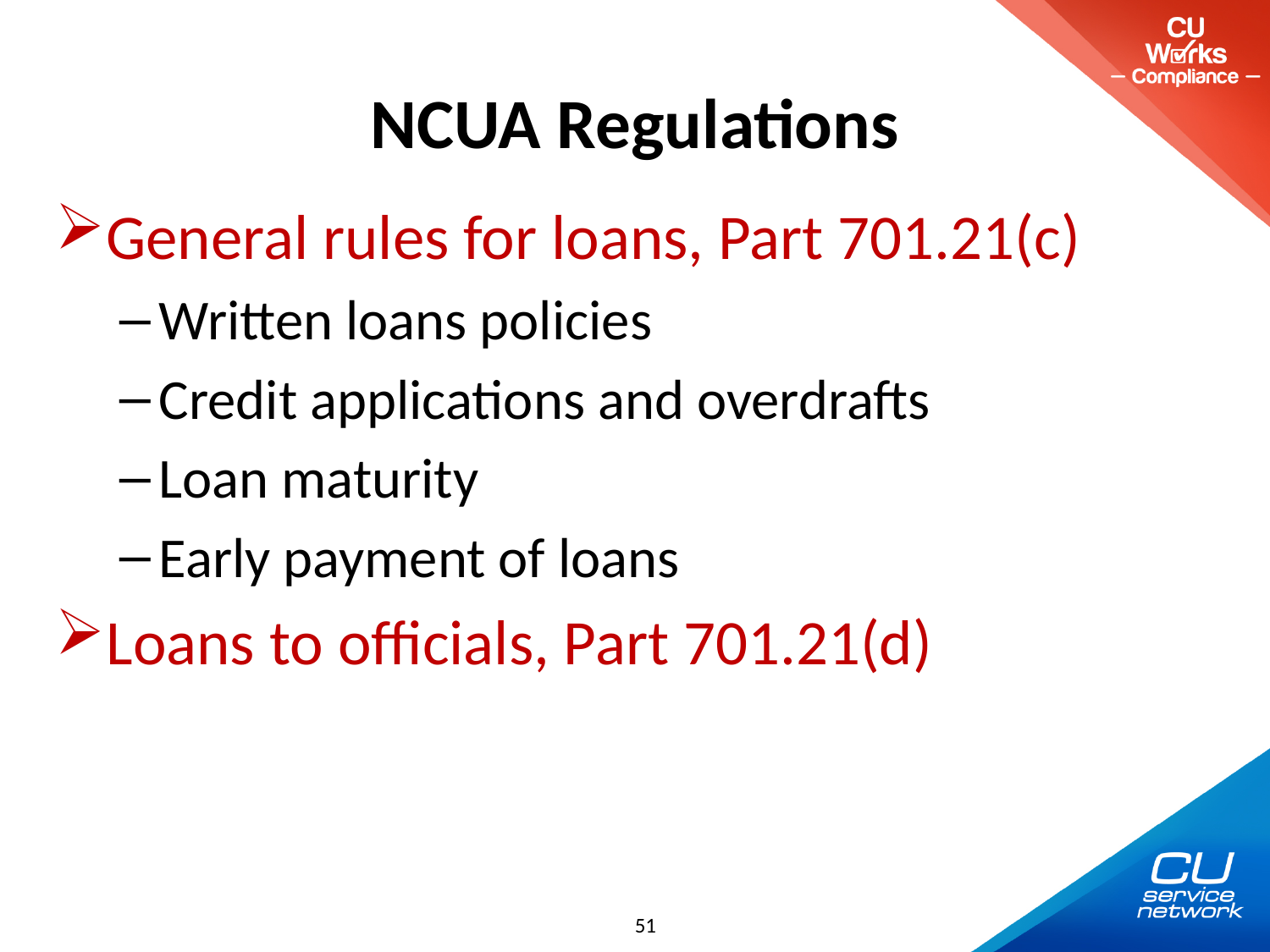

# NCUA Regulations
General rules for loans, Part 701.21(c)
Written loans policies
Credit applications and overdrafts
Loan maturity
Early payment of loans
Loans to officials, Part 701.21(d)
51